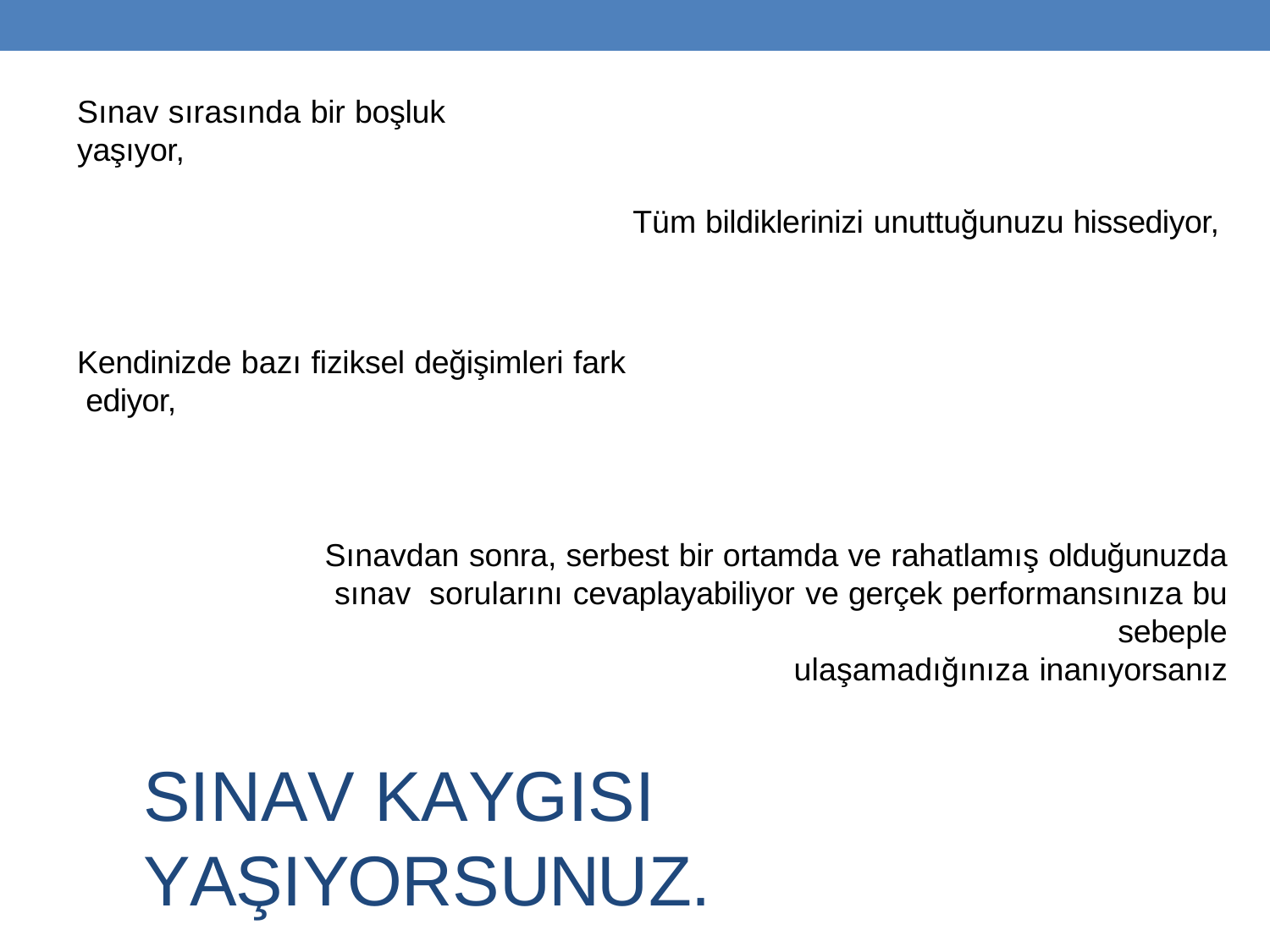

Sınav sırasında bir boşluk yaşıyor,
# Tüm bildiklerinizi unuttuğunuzu hissediyor,
Kendinizde bazı fiziksel değişimleri fark  ediyor,
Sınavdan sonra, serbest bir ortamda ve rahatlamış olduğunuzda sınav  sorularını cevaplayabiliyor ve gerçek performansınıza bu sebeple
ulaşamadığınıza inanıyorsanız
SINAV KAYGISI YAŞIYORSUNUZ.